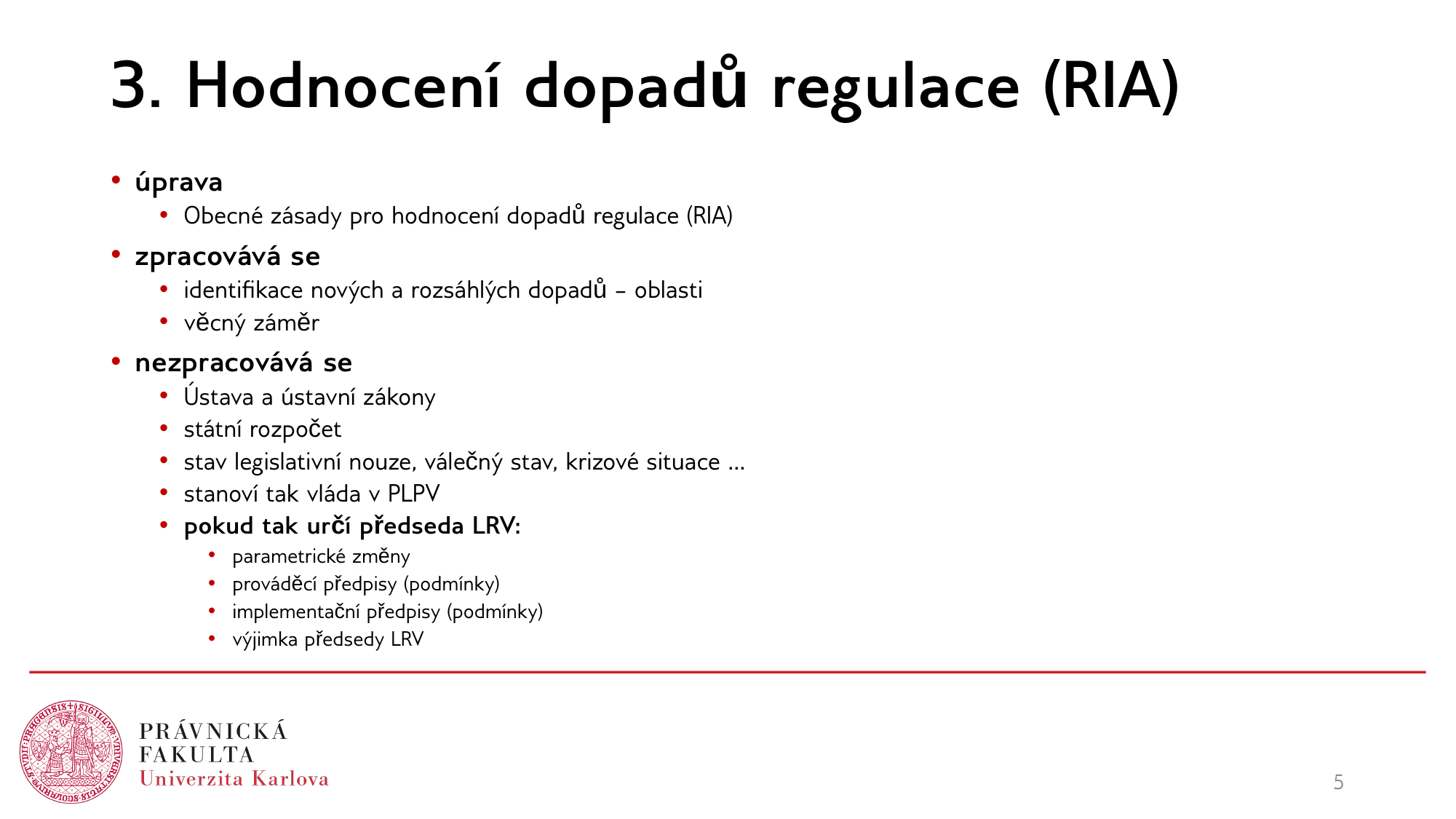

# 3. Hodnocení dopadů regulace (RIA)
úprava
Obecné zásady pro hodnocení dopadů regulace (RIA)
zpracovává se
identifikace nových a rozsáhlých dopadů – oblasti
věcný záměr
nezpracovává se
Ústava a ústavní zákony
státní rozpočet
stav legislativní nouze, válečný stav, krizové situace …
stanoví tak vláda v PLPV
pokud tak určí předseda LRV:
parametrické změny
prováděcí předpisy (podmínky)
implementační předpisy (podmínky)
výjimka předsedy LRV

5